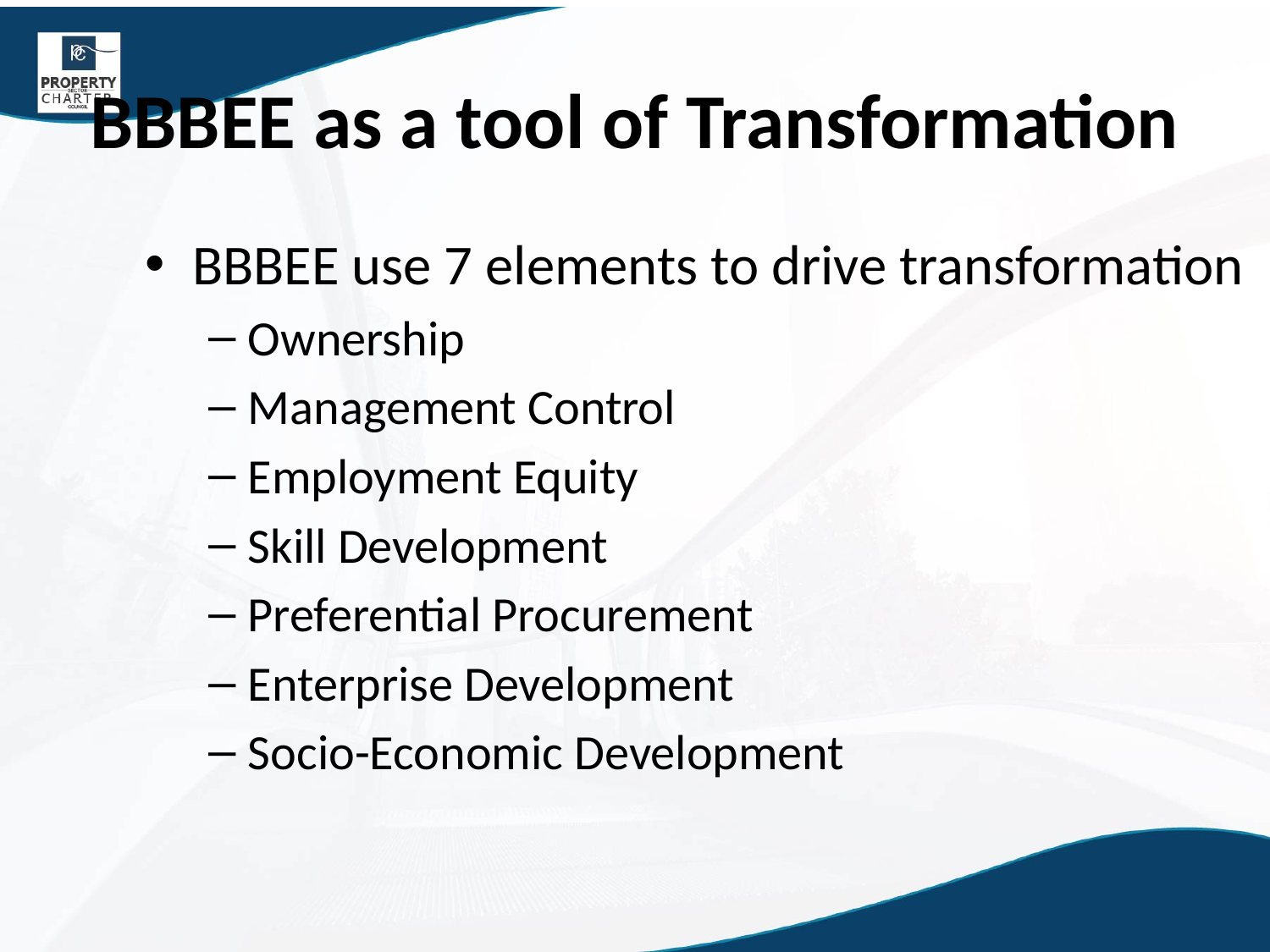

# BBBEE as a tool of Transformation
BBBEE use 7 elements to drive transformation
Ownership
Management Control
Employment Equity
Skill Development
Preferential Procurement
Enterprise Development
Socio-Economic Development